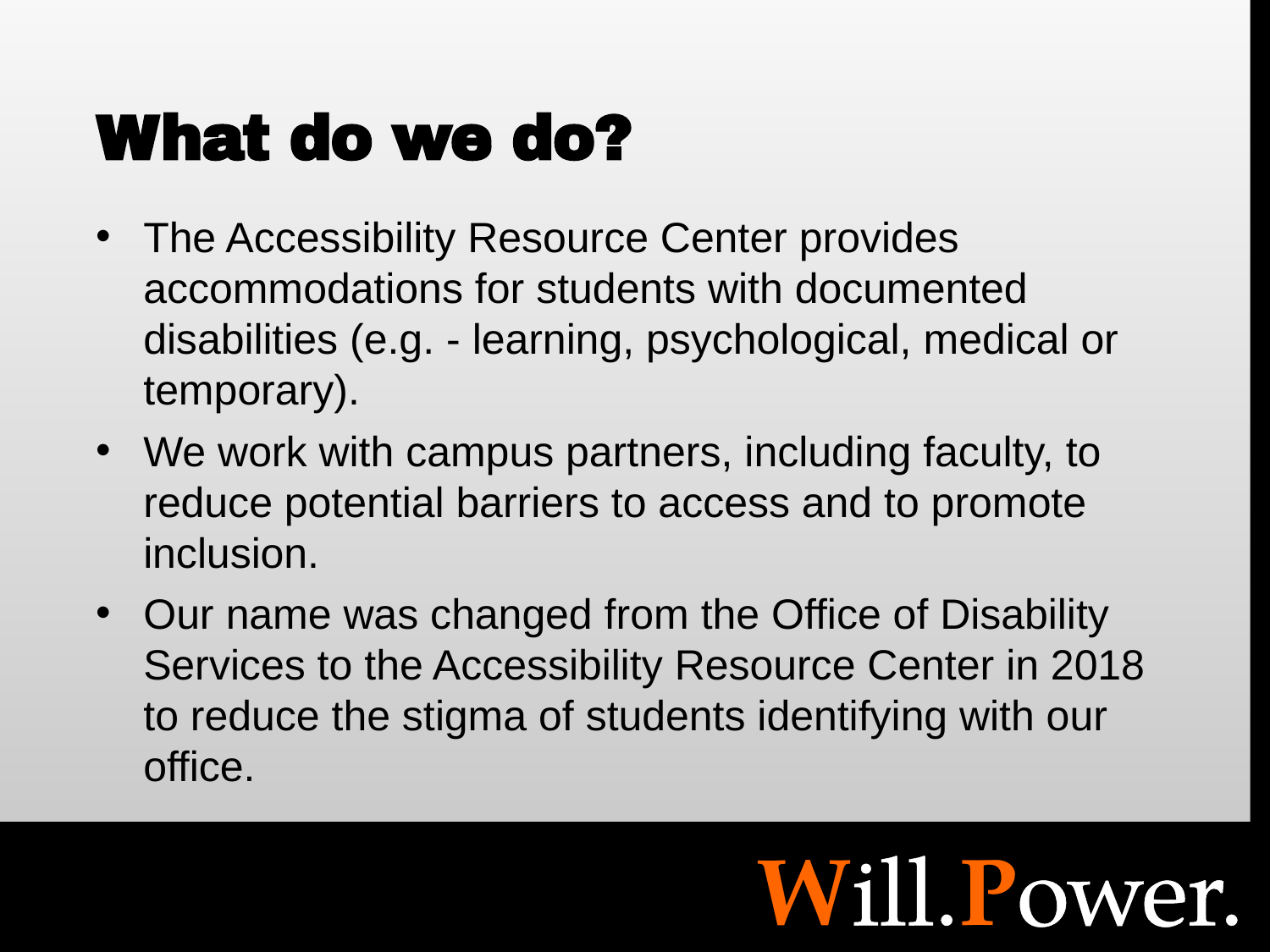

# What do we do?

The Accessibility Resource Center provides accommodations for students with documented disabilities (e.g. - learning, psychological, medical or temporary).
We work with campus partners, including faculty, to reduce potential barriers to access and to promote inclusion.
Our name was changed from the Office of Disability Services to the Accessibility Resource Center in 2018 to reduce the stigma of students identifying with our office.

Will.Power.